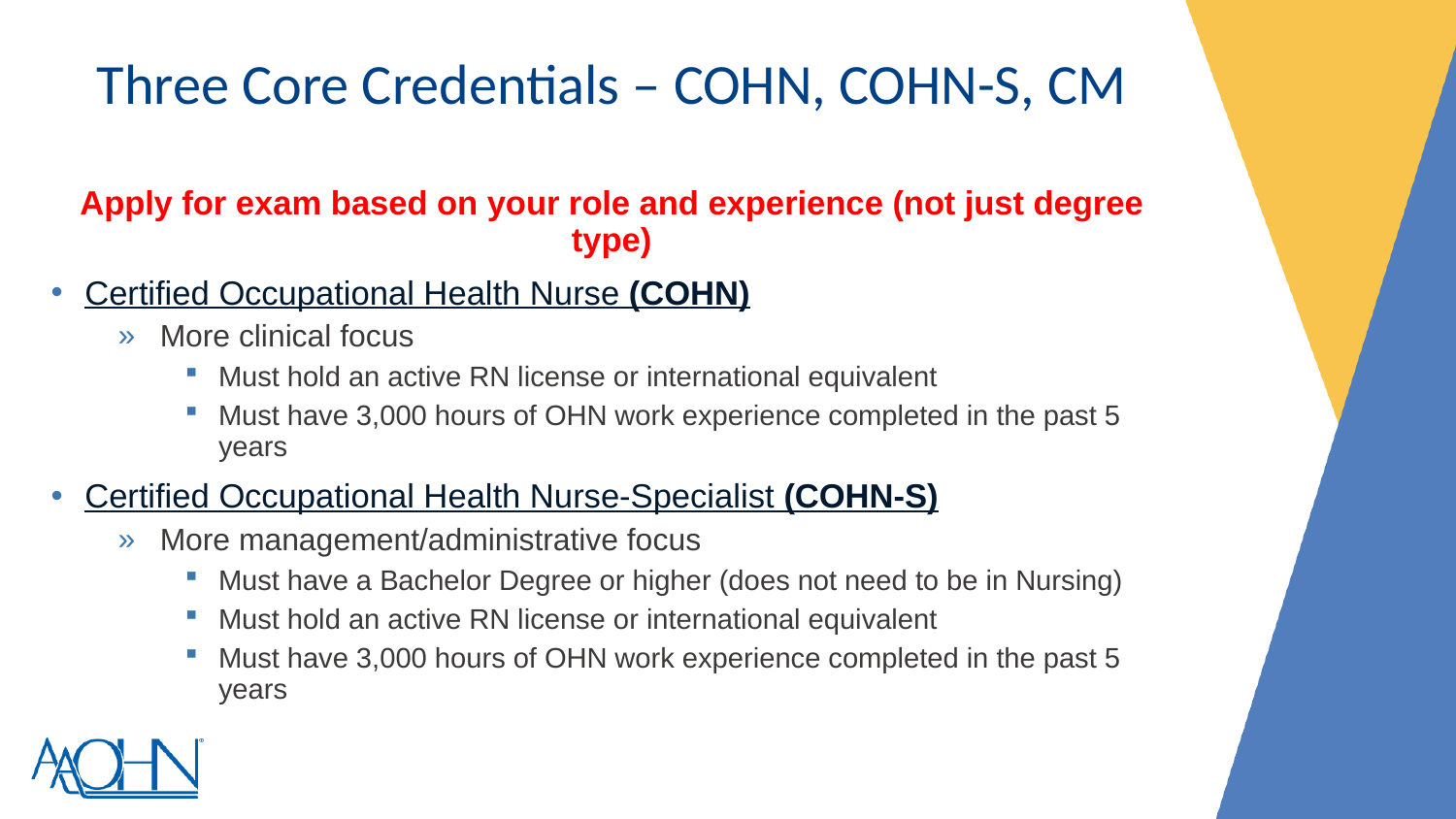

# Three Core Credentials – COHN, COHN-S, CM
Apply for exam based on your role and experience (not just degree type)
Certified Occupational Health Nurse (COHN)
More clinical focus
Must hold an active RN license or international equivalent
Must have 3,000 hours of OHN work experience completed in the past 5 years
Certified Occupational Health Nurse-Specialist (COHN-S)
More management/administrative focus
Must have a Bachelor Degree or higher (does not need to be in Nursing)
Must hold an active RN license or international equivalent
Must have 3,000 hours of OHN work experience completed in the past 5 years